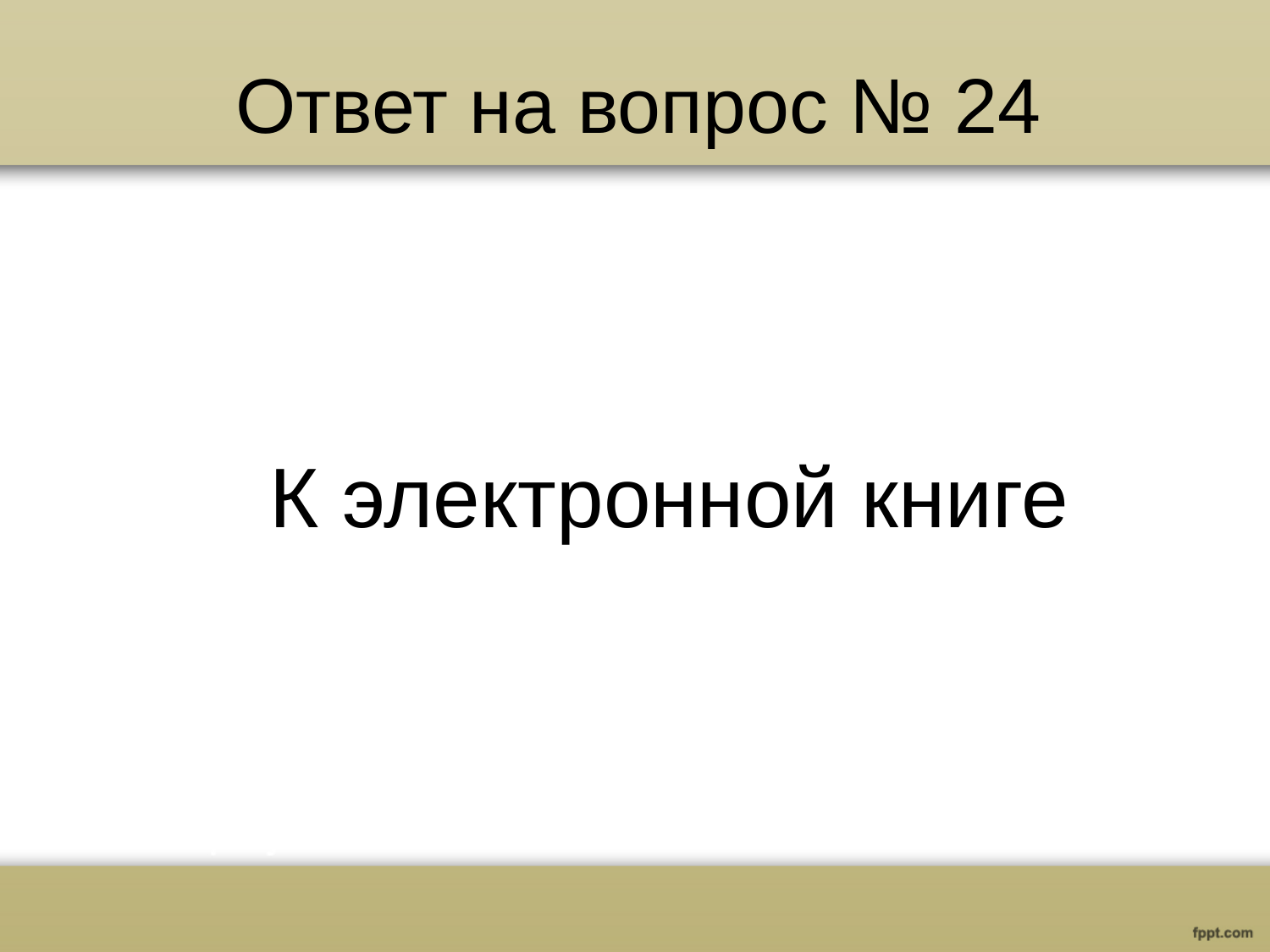

# Ответ на вопрос № 24
К электронной книге